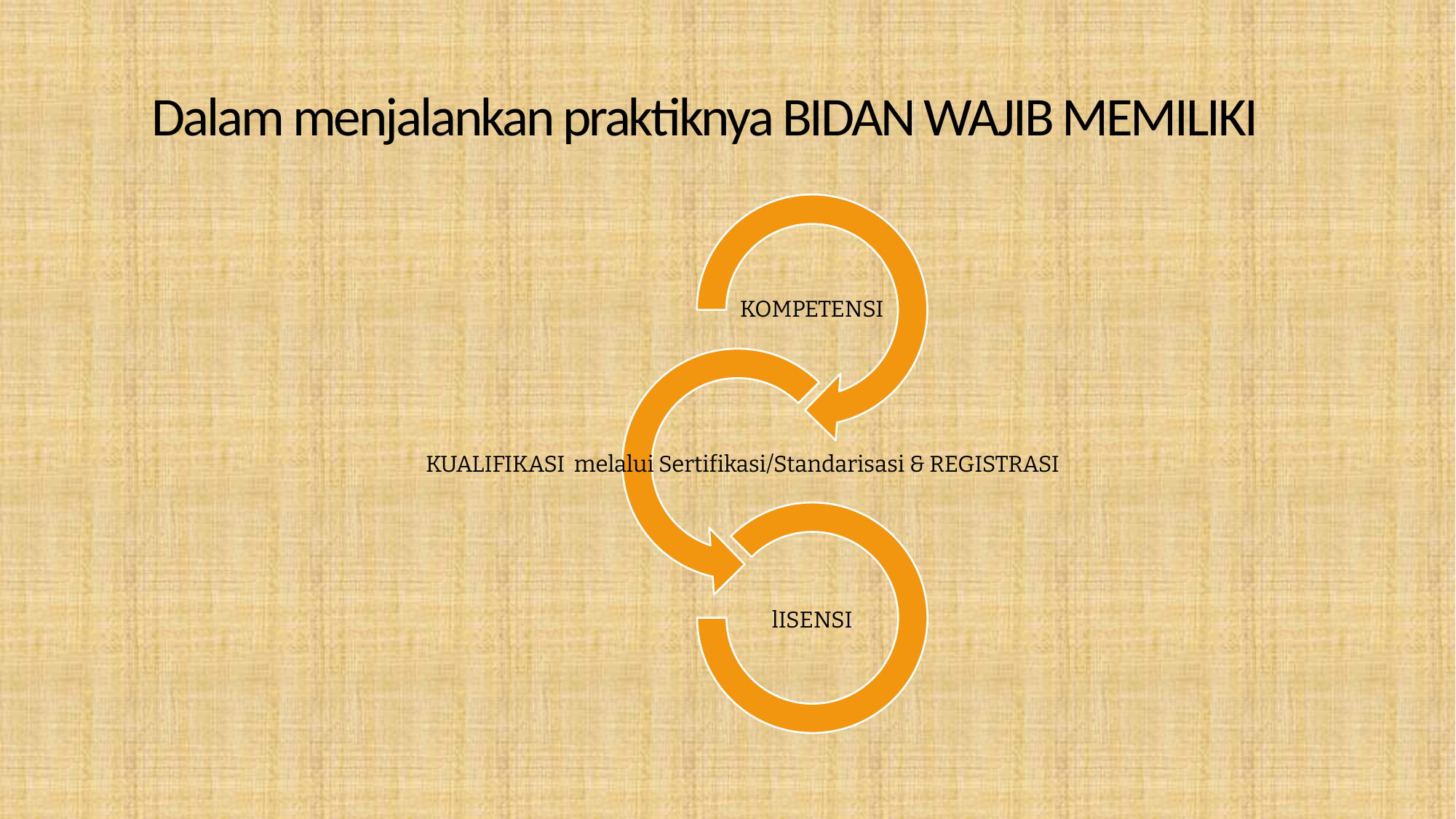

Dalam menjalankan praktiknya BIDAN WAJIB MEMILIKI
KOMPETENSI
KUALIFIKASI  melalui Sertifikasi/Standarisasi & REGISTRASI
lISENSI